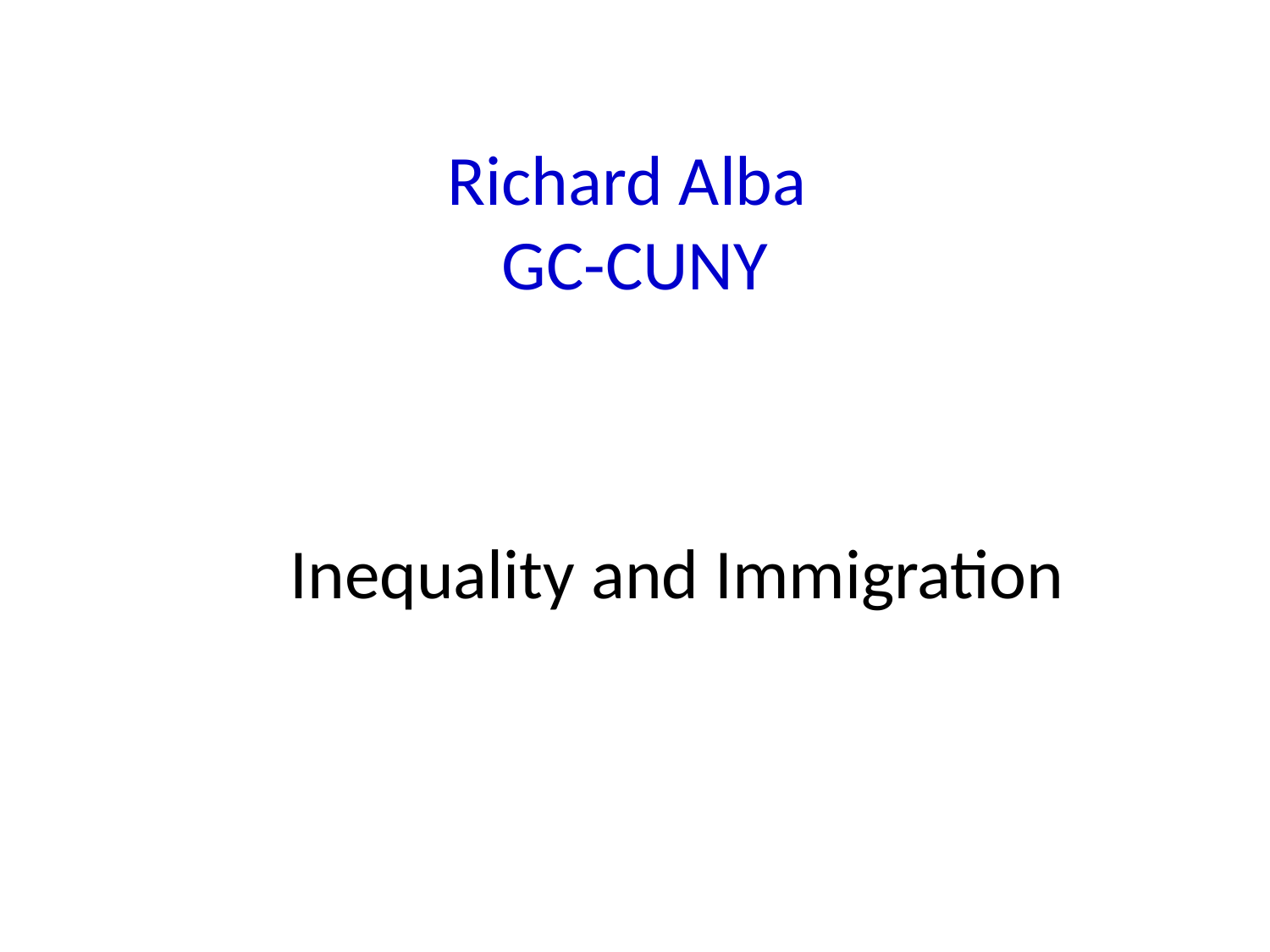

# Richard Alba GC-CUNY

Inequality and Immigration